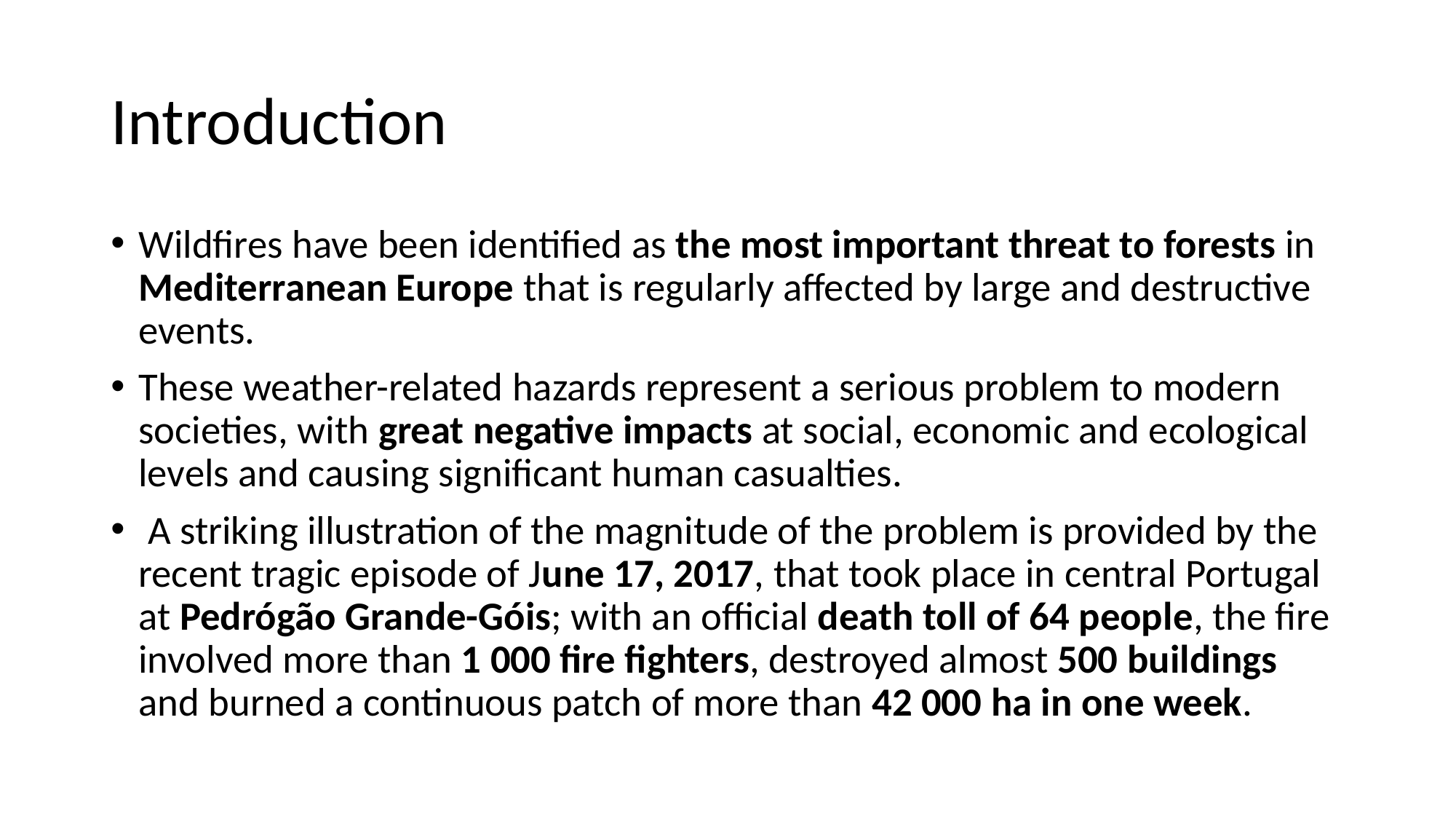

# Introduction
Wildfires have been identified as the most important threat to forests in Mediterranean Europe that is regularly affected by large and destructive events.
These weather-related hazards represent a serious problem to modern societies, with great negative impacts at social, economic and ecological levels and causing significant human casualties.
 A striking illustration of the magnitude of the problem is provided by the recent tragic episode of June 17, 2017, that took place in central Portugal at Pedrógão Grande-Góis; with an official death toll of 64 people, the fire involved more than 1 000 fire fighters, destroyed almost 500 buildings and burned a continuous patch of more than 42 000 ha in one week.